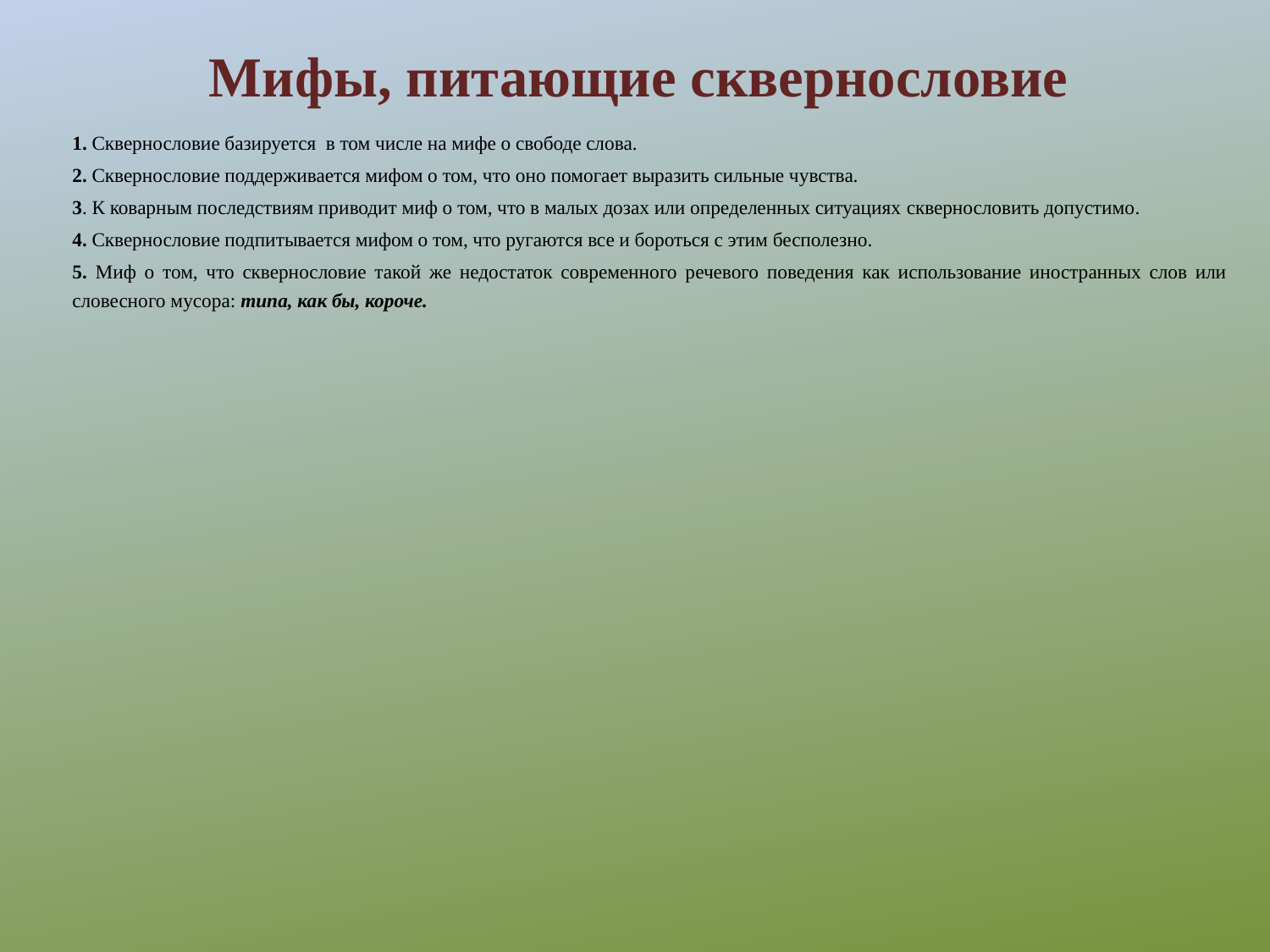

# Мифы, питающие сквернословие
1. Сквернословие базируется  в том числе на мифе о свободе слова.
2. Сквернословие поддерживается мифом о том, что оно помогает выразить сильные чувства.
3. К коварным последствиям приводит миф о том, что в малых дозах или определенных ситуациях сквернословить допустимо.
4. Сквернословие подпитывается мифом о том, что ругаются все и бороться с этим бесполезно.
5. Миф о том, что сквернословие такой же недостаток современного речевого поведения как использование иностранных слов или словесного мусора: типа, как бы, короче.